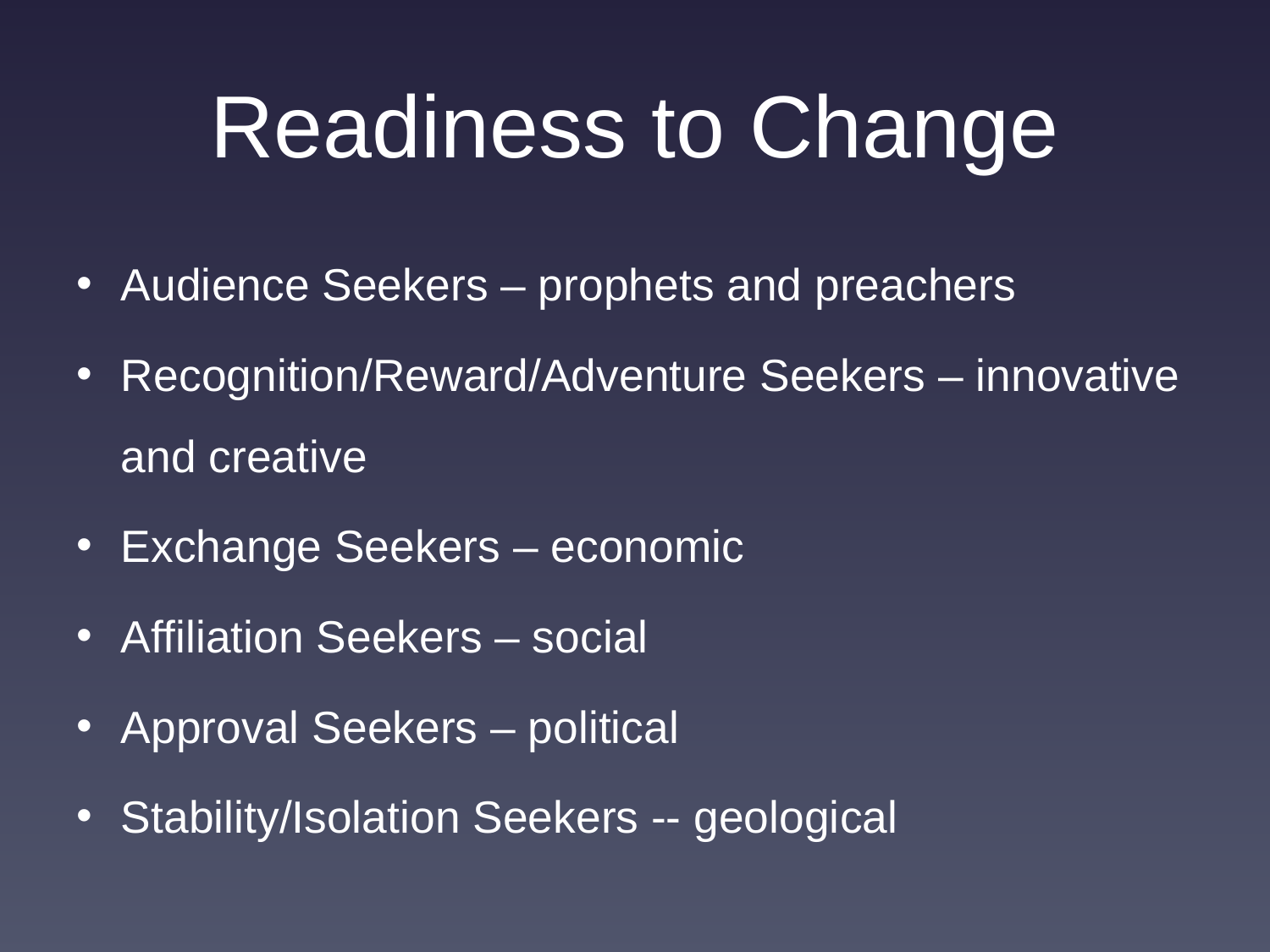

# Readiness to Change
Audience Seekers – prophets and preachers
Recognition/Reward/Adventure Seekers – innovative and creative
Exchange Seekers – economic
Affiliation Seekers – social
Approval Seekers – political
Stability/Isolation Seekers -- geological